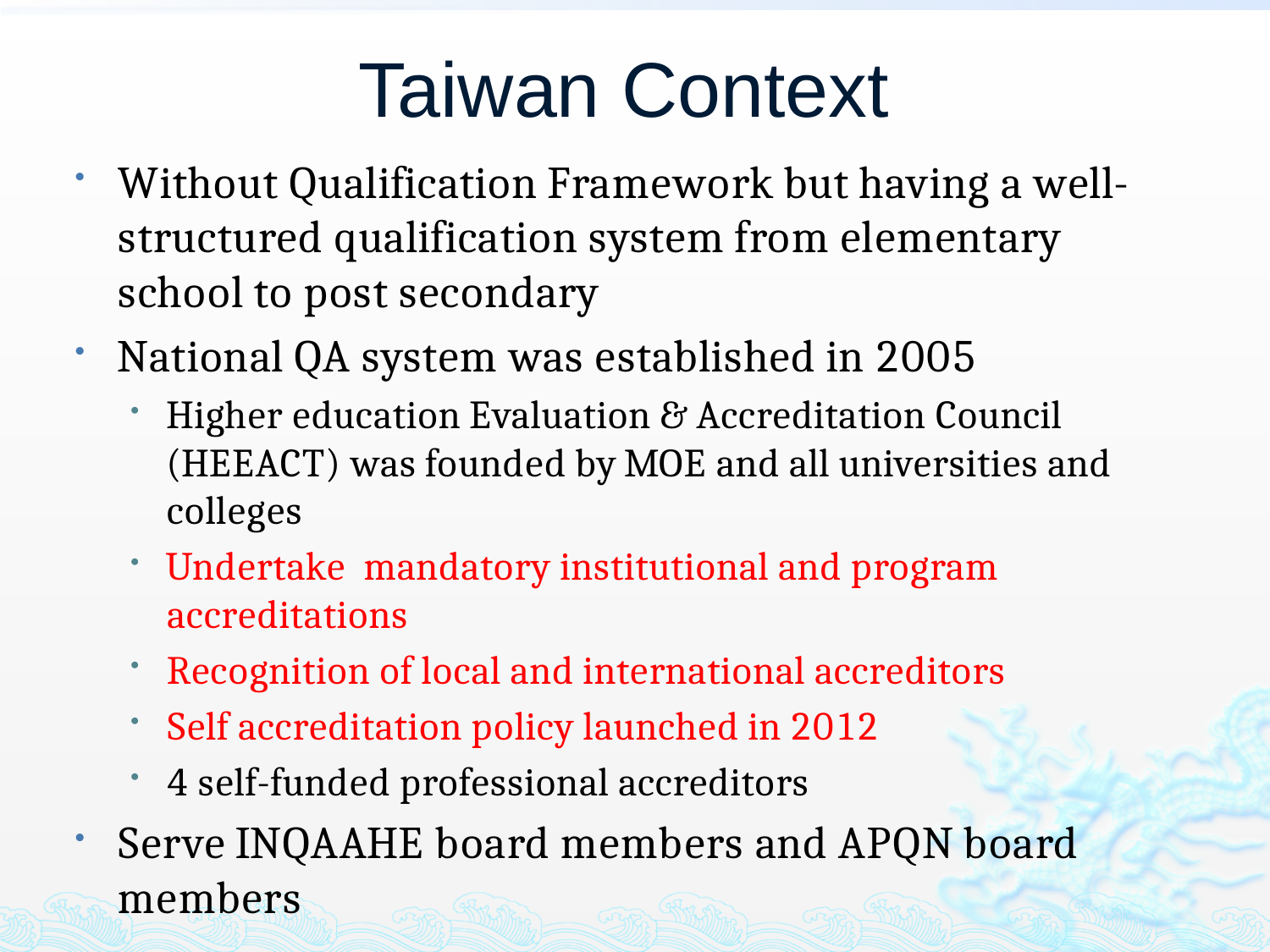

# Taiwan Context
Without Qualification Framework but having a well-structured qualification system from elementary school to post secondary
National QA system was established in 2005
Higher education Evaluation & Accreditation Council (HEEACT) was founded by MOE and all universities and colleges
Undertake  mandatory institutional and program accreditations
Recognition of local and international accreditors
Self accreditation policy launched in 2012
4 self-funded professional accreditors
Serve INQAAHE board members and APQN board members